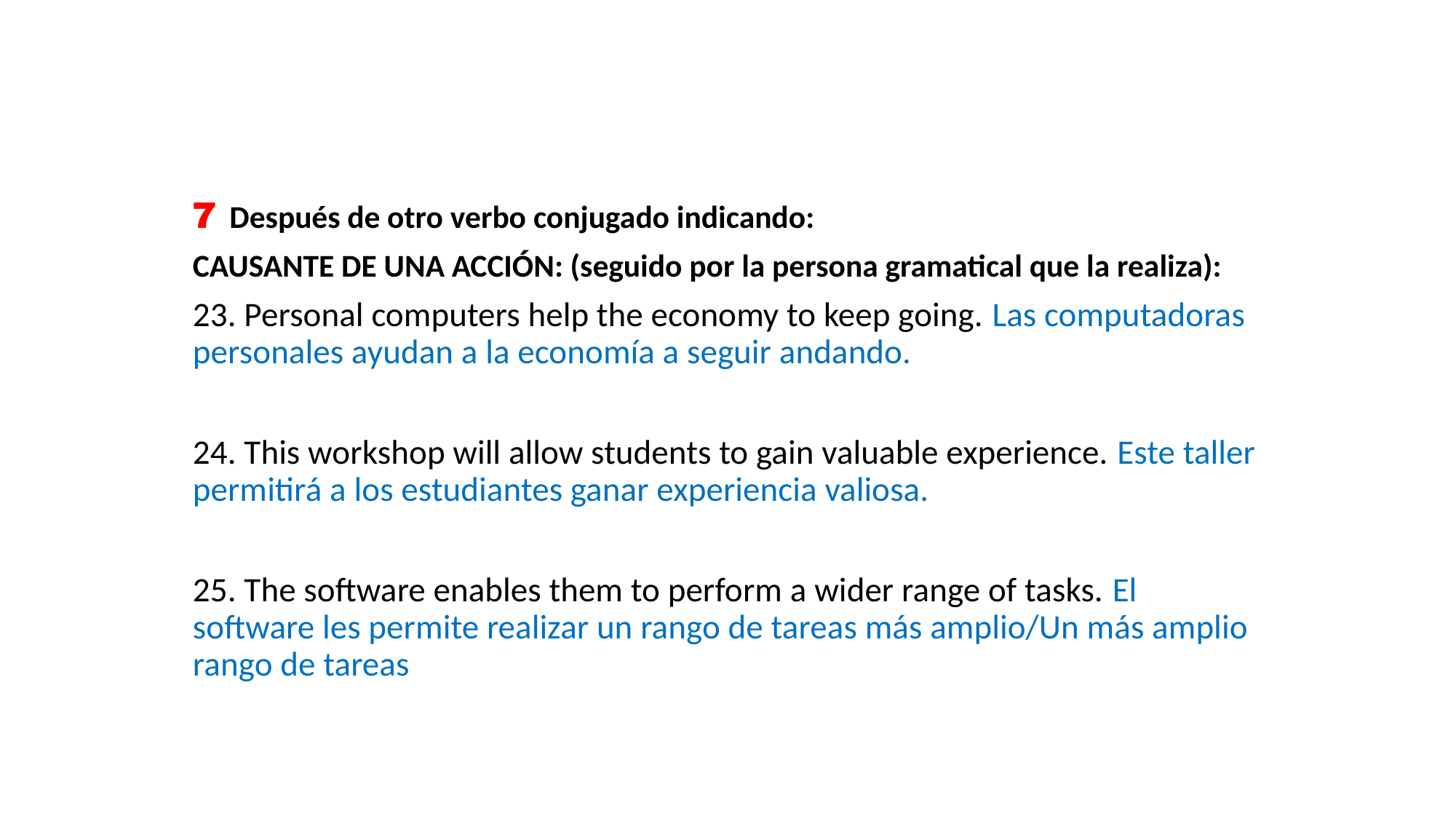

#

7 Después de otro verbo conjugado indicando:
CAUSANTE DE UNA ACCIÓN: (seguido por la persona gramatical que la realiza):
23. Personal computers help the economy to keep going. Las computadoras personales ayudan a la economía a seguir andando.

24. This workshop will allow students to gain valuable experience. Este taller permitirá a los estudiantes ganar experiencia valiosa.

25. The software enables them to perform a wider range of tasks. El software les permite realizar un rango de tareas más amplio/Un más amplio rango de tareas